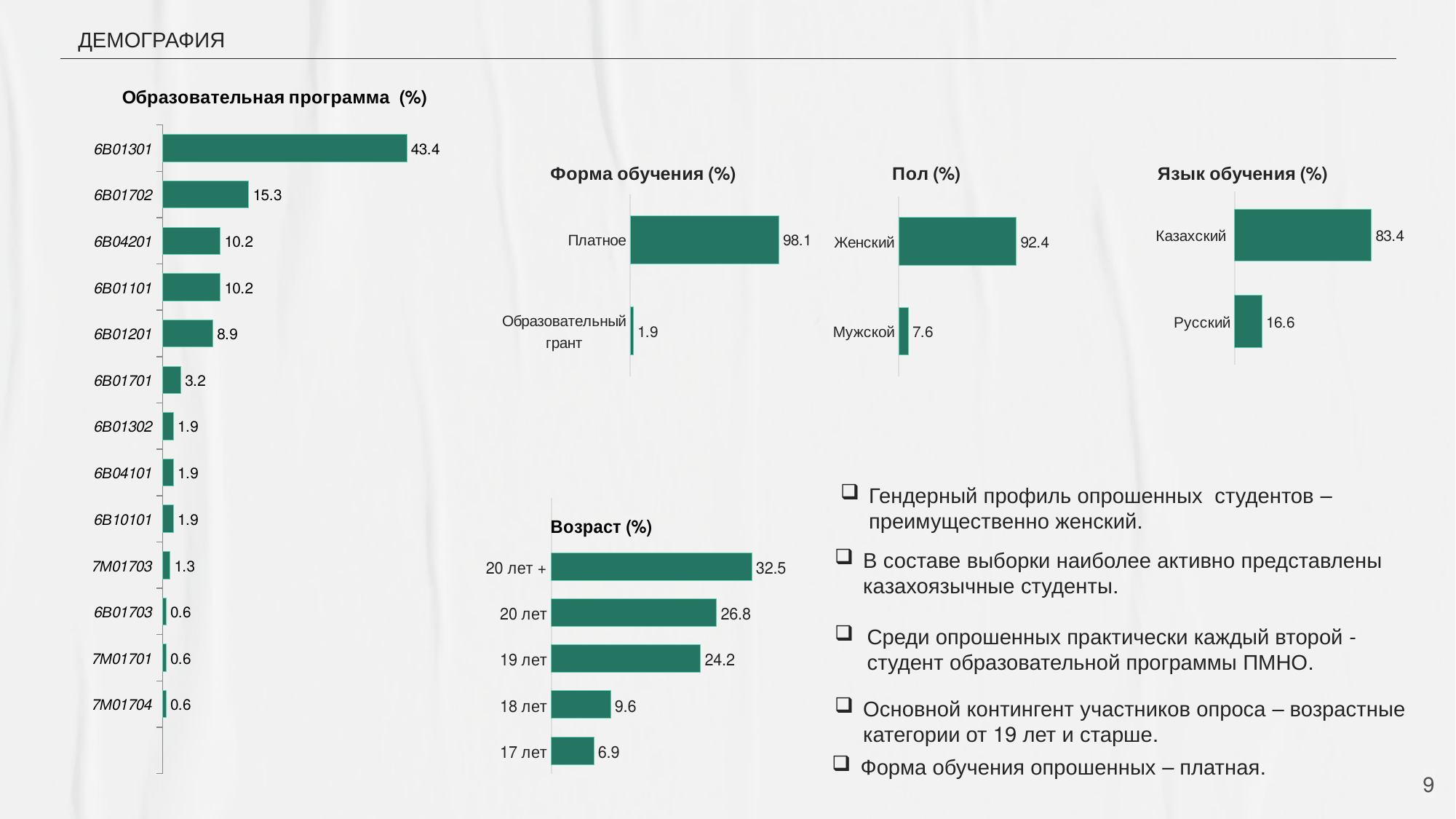

# ДЕМОГРАФИЯ

### Chart: Образовательная программа  (%)

| Category | Какие проблемы беспокоят Вас больше всего в повседневной жизни? (% от числа опрошенных)  |
|---|---|
| 6В01301 | 43.4 |
| 6В01702 | 15.3 |
| 6В04201 | 10.2 |
| 6В01101 | 10.2 |
| 6В01201 | 8.9 |
| 6В01701 | 3.2 |
| 6В01302 | 1.9 |
| 6В04101 | 1.9 |
| 6В10101 | 1.9 |
| 7М01703 | 1.3 |
| 6В01703 | 0.6 |
| 7М01701 | 0.6 |
| 7М01704 | 0.6 |

### Chart: Форма обучения (%)

| Category | Ряд 1 |
|---|---|
| Образовательный грант | 1.9 |
| Платное | 98.1 |

### Chart: Пол (%)

| Category | Ряд 1 |
|---|---|
| Мужской | 7.6 |
| Женский | 92.4 |

### Chart: Язык обучения (%)

| Category | Ряд 1 |
|---|---|
| Русский | 16.6 |
| Казахский  | 83.4 |
Гендерный профиль опрошенных  студентов – преимущественно женский.

### Chart

| Category | Ряд 1 |
|---|---|
| 17 лет | 6.9 |
| 18 лет | 9.6 |
| 19 лет | 24.2 |
| 20 лет | 26.8 |
| 20 лет + | 32.5 |
В составе выборки наиболее активно представлены казахоязычные студенты.

Среди опрошенных практически каждый второй - студент образовательной программы ПМНО.
Основной контингент участников опроса – возрастные категории от 19 лет и старше.
Форма обучения опрошенных – платная.
9